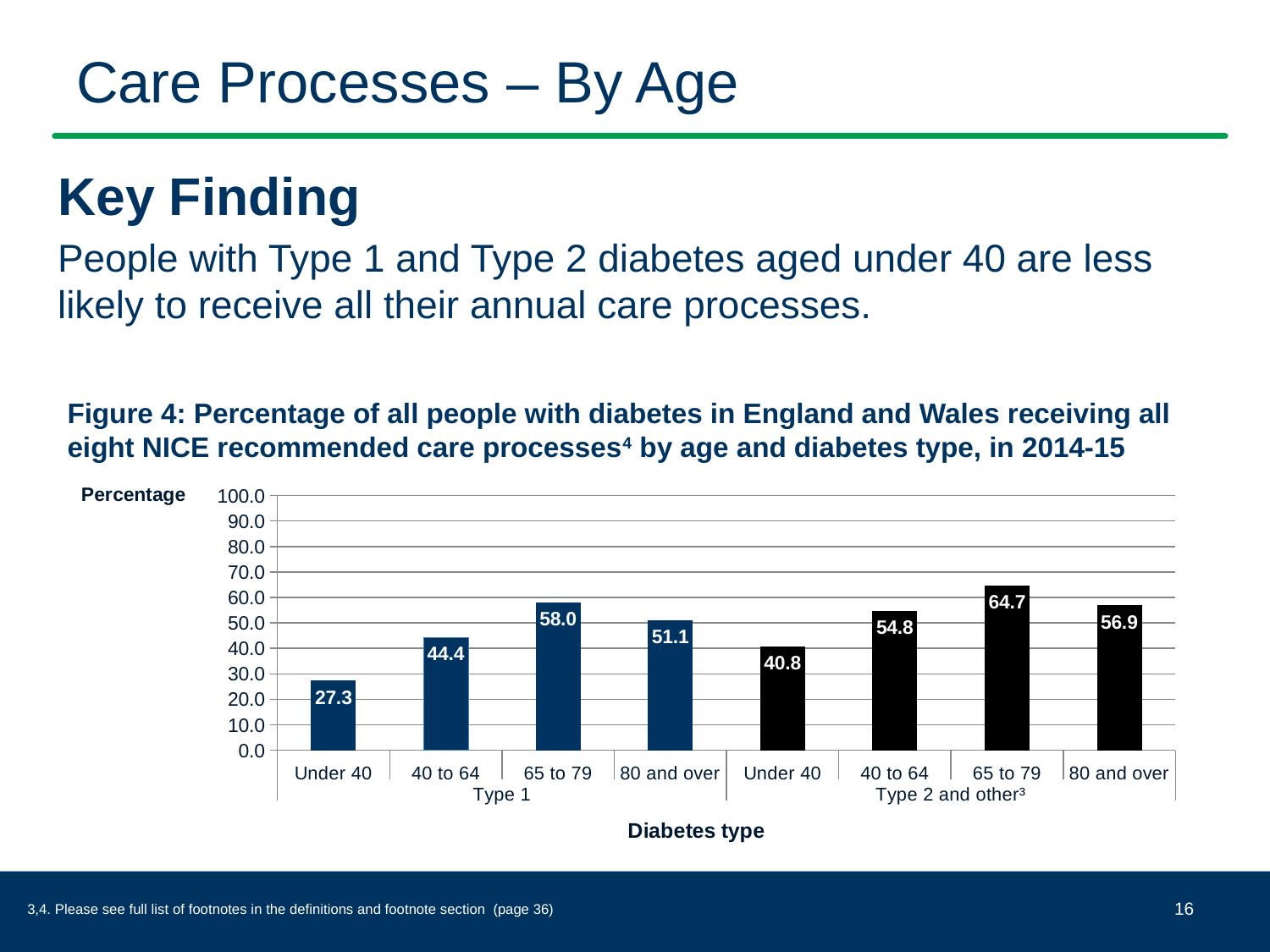

# Care Processes – By Age
Key Finding
People with Type 1 and Type 2 diabetes aged under 40 are less likely to receive all their annual care processes.
Figure 4: Percentage of all people with diabetes in England and Wales receiving all eight NICE recommended care processes4 by age and diabetes type, in 2014-15

### Chart

| Category | Eight care processes
excluding eye screening |
|---|---|
| Under 40 | 27.3055422456477 |
| 40 to 64 | 44.3528187111675 |
| 65 to 79 | 57.9805732102171 |
| 80 and over | 51.0872483221476 |
| Under 40 | 40.7894986437013 |
| 40 to 64 | 54.825348306642695 |
| 65 to 79 | 64.6893591105235 |
| 80 and over | 56.8700496456588 |
16
3,4. Please see full list of footnotes in the definitions and footnote section  (page 36)